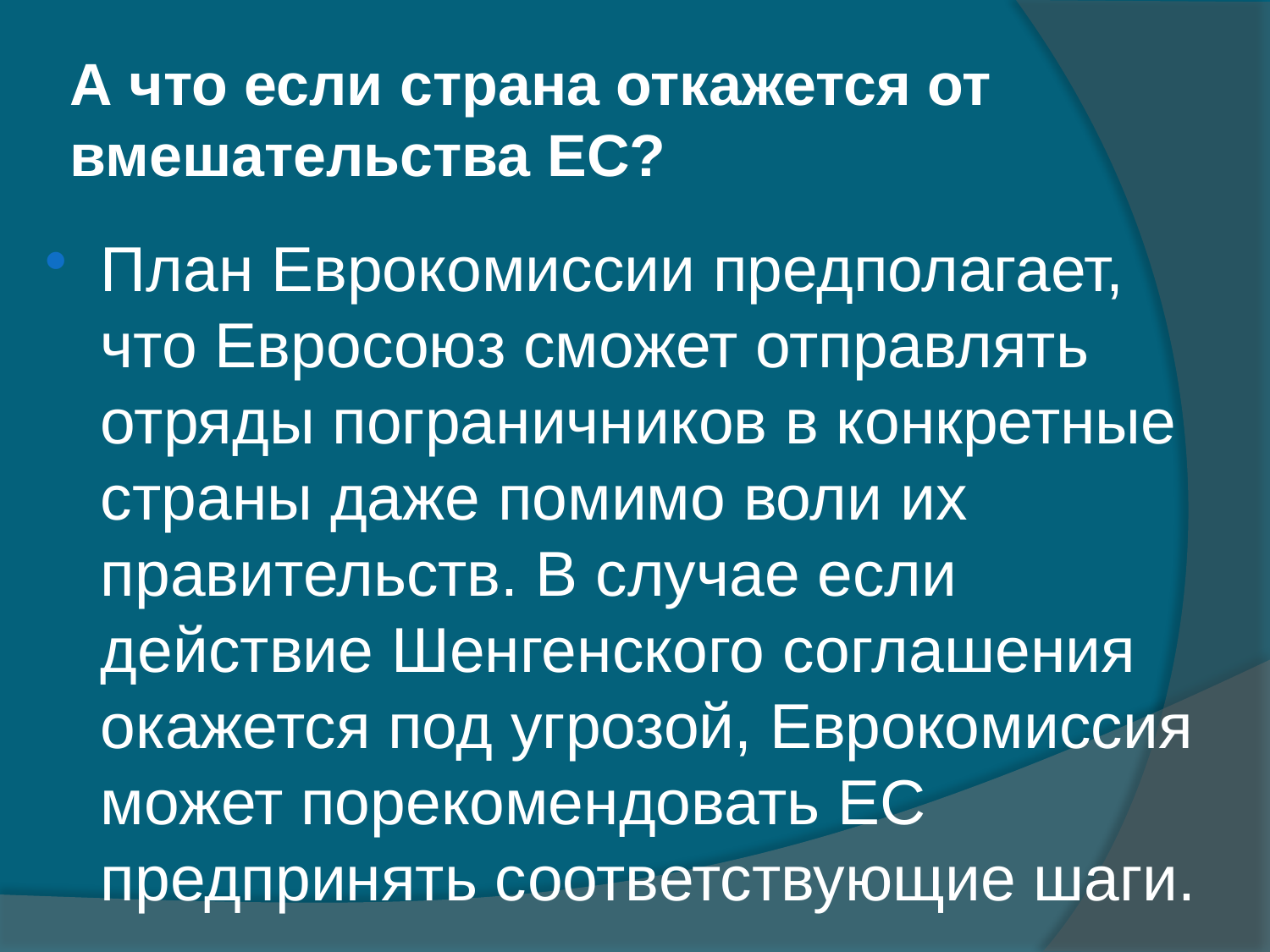

# А что если страна откажется от вмешательства ЕС?
План Еврокомиссии предполагает, что Евросоюз сможет отправлять отряды пограничников в конкретные страны даже помимо воли их правительств. В случае если действие Шенгенского соглашения окажется под угрозой, Еврокомиссия может порекомендовать ЕС предпринять соответствующие шаги.